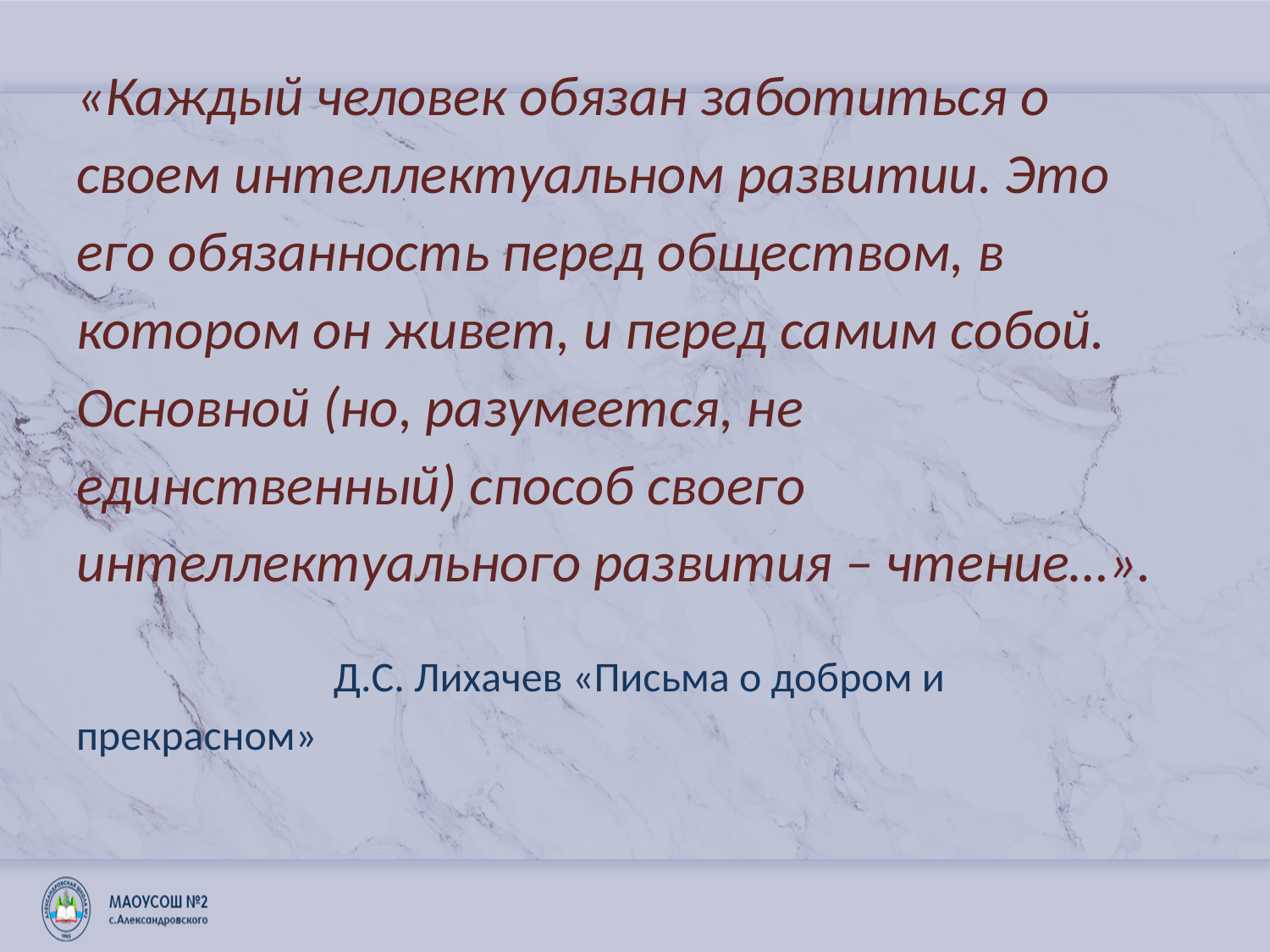

# «Каждый человек обязан заботиться о своем интеллектуальном развитии. Это его обязанность перед обществом, в котором он живет, и перед самим собой. Основной (но, разумеется, не единственный) способ своего интеллектуального развития – чтение…». Д.С. Лихачев «Письма о добром и прекрасном»